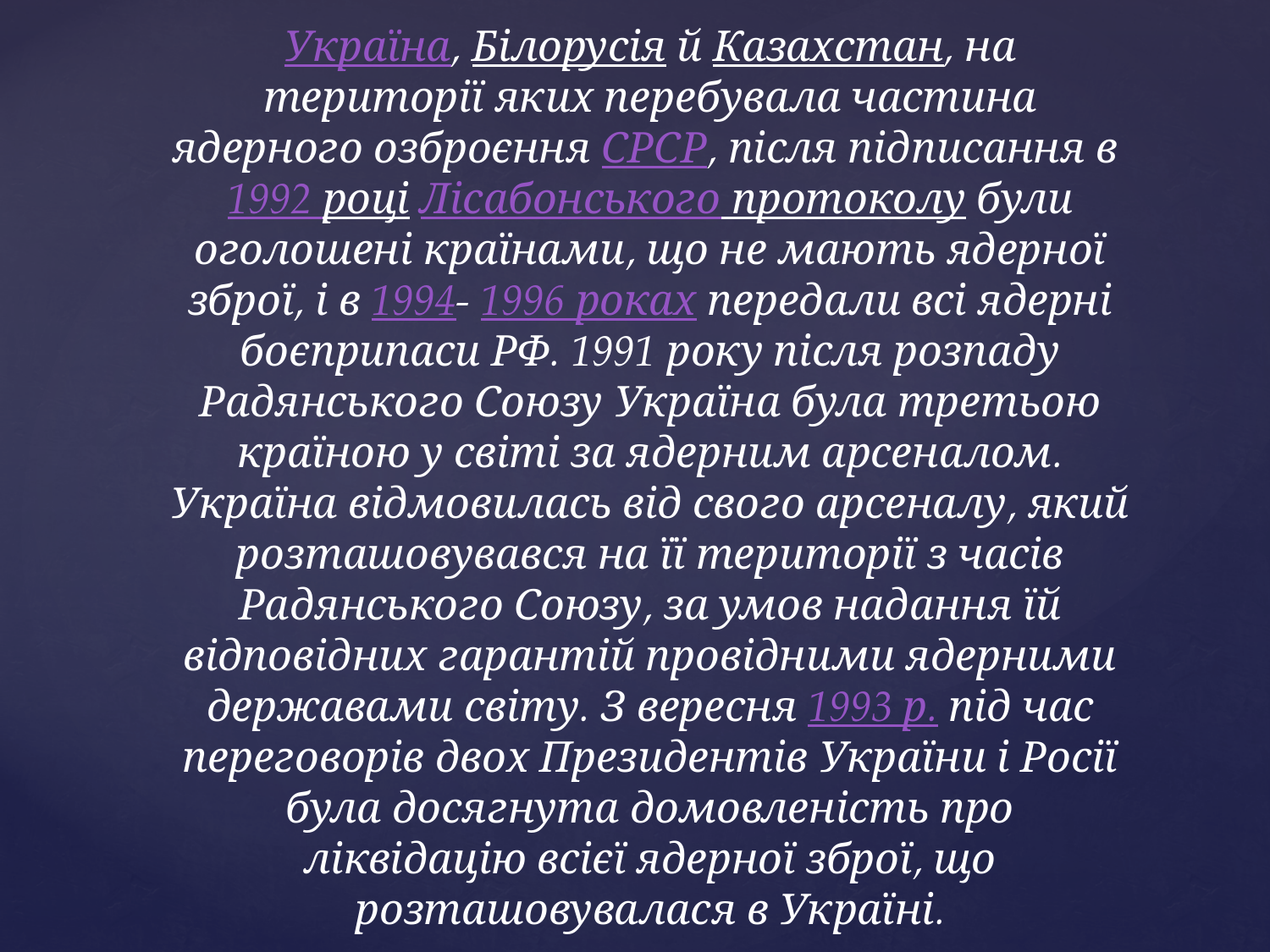

Україна, Білорусія й Казахстан, на території яких перебувала частина ядерного озброєння СРСР, після підписання в 1992 році Лісабонського протоколу були оголошені країнами, що не мають ядерної зброї, і в 1994- 1996 роках передали всі ядерні боєприпаси РФ. 1991 року після розпаду Радянського Союзу Україна була третьою країною у світі за ядерним арсеналом. Україна відмовилась від свого арсеналу, який розташовувався на її території з часів Радянського Союзу, за умов надання їй відповідних гарантій провідними ядерними державами світу. З вересня 1993 р. під час переговорів двох Президентів України і Росії була досягнута домовленість про ліквідацію всієї ядерної зброї, що розташовувалася в Україні.